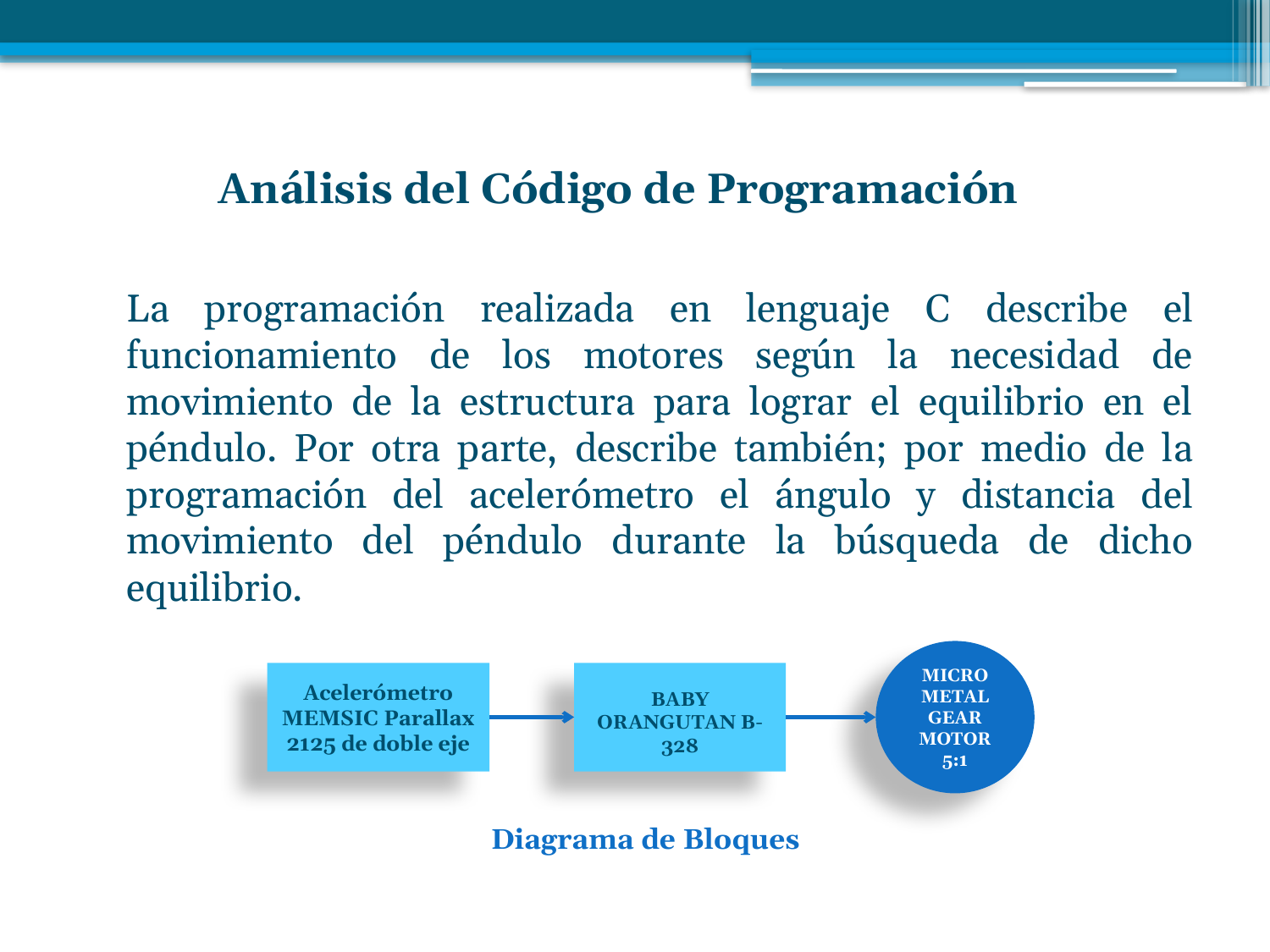

Análisis del Código de Programación

	La programación realizada en lenguaje C describe el funcionamiento de los motores según la necesidad de movimiento de la estructura para lograr el equilibrio en el péndulo. Por otra parte, describe también; por medio de la programación del acelerómetro el ángulo y distancia del movimiento del péndulo durante la búsqueda de dicho equilibrio.

MICRO METAL GEAR MOTOR 5:1
Acelerómetro MEMSIC Parallax 2125 de doble eje

BABY ORANGUTAN B-328

Diagrama de Bloques